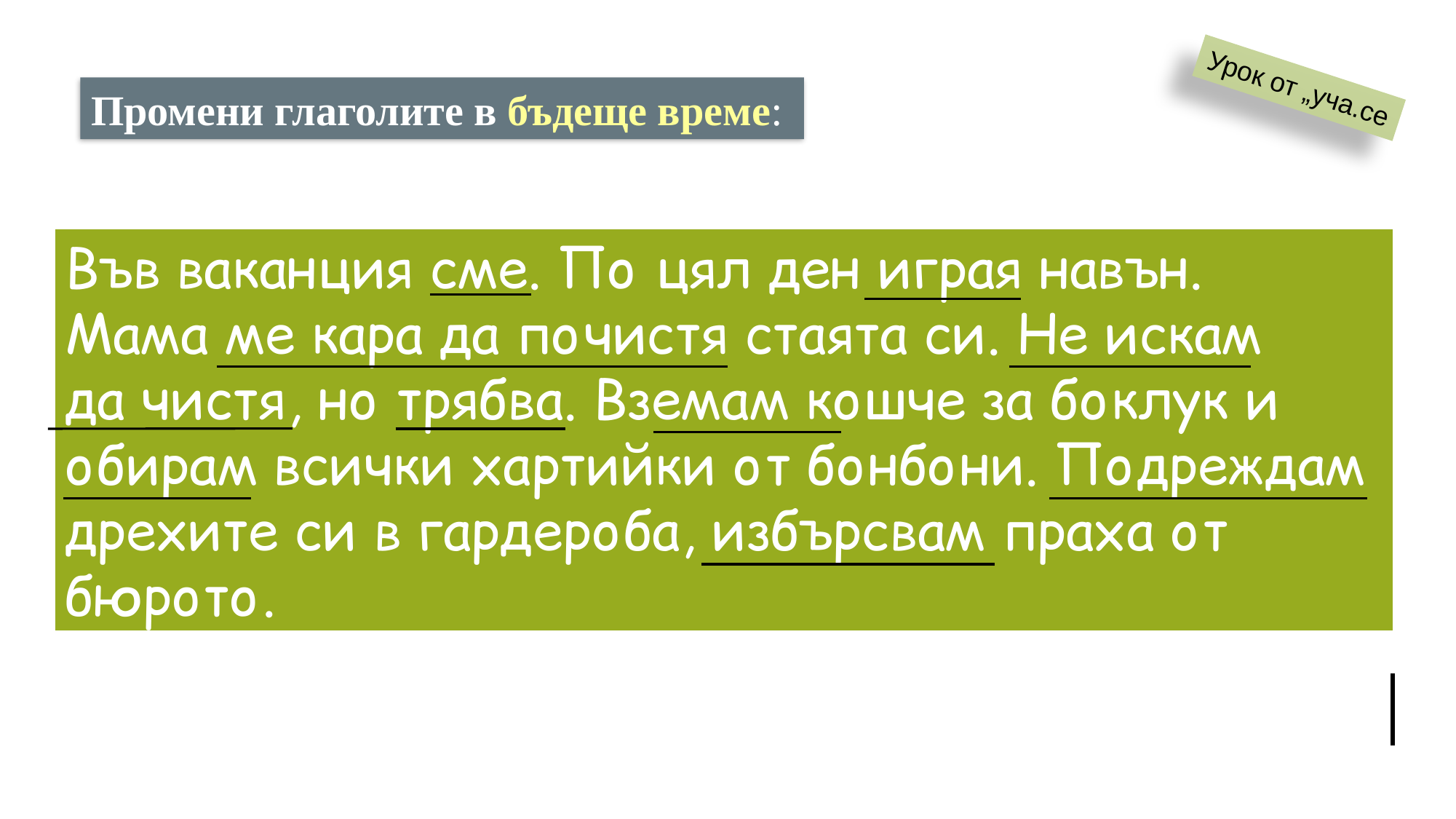

Урок от „уча.се
Промени глаголите в бъдеще време:
Във ваканция сме. По цял ден играя навън.
Мама ме кара да почистя стаята си. Не искам
да чистя, но трябва. Вземам кошче за боклук и
обирам всички хартийки от бонбони. Подреждам
дрехите си в гардероба, избърсвам праха от
бюрото.